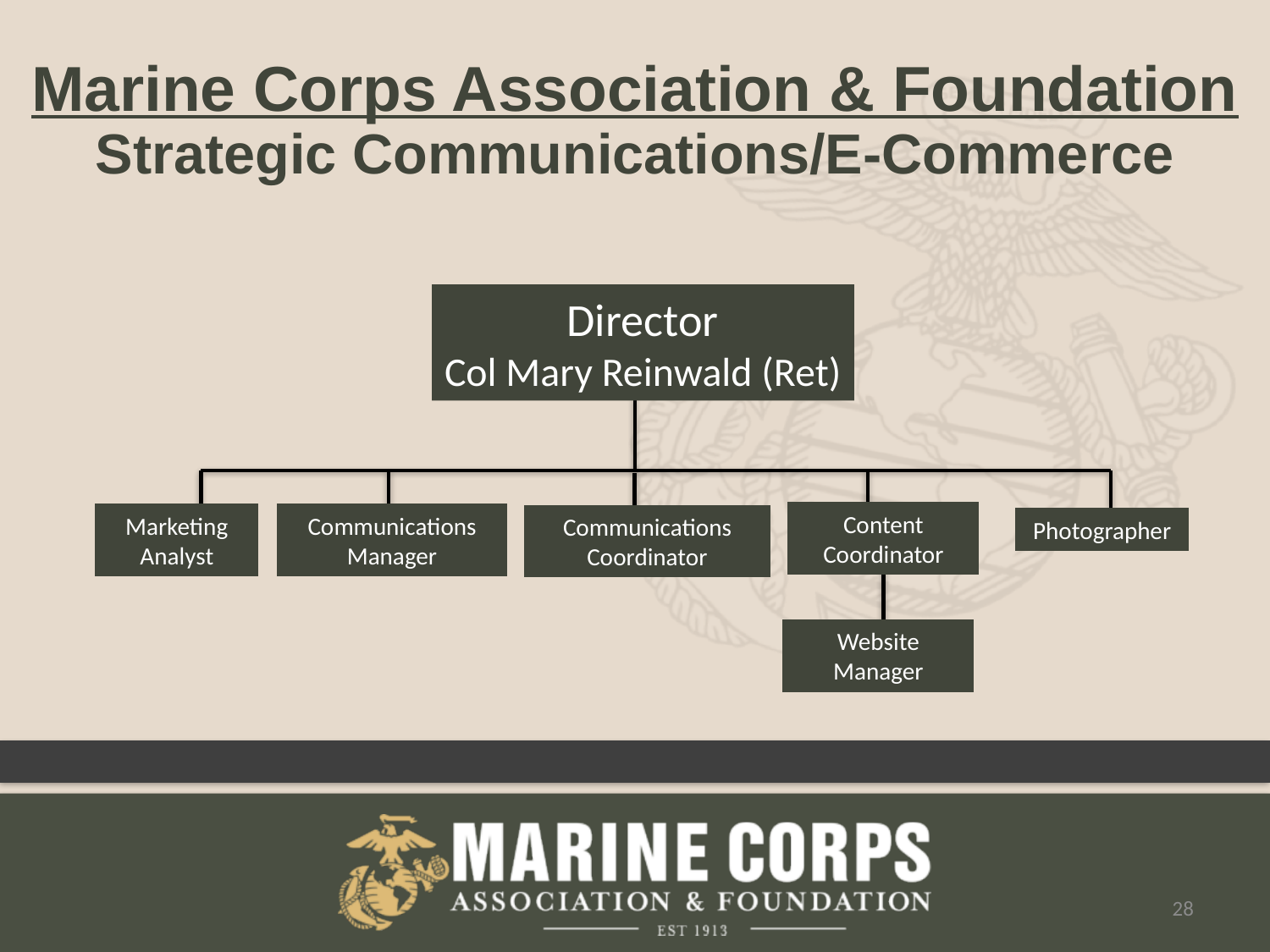

Marine Corps Association & Foundation
Strategic Communications/E-Commerce
Director
Col Mary Reinwald (Ret)
Content Coordinator
Marketing
Analyst
Communications
Manager
Communications
Coordinator
Photographer
Website Manager
28